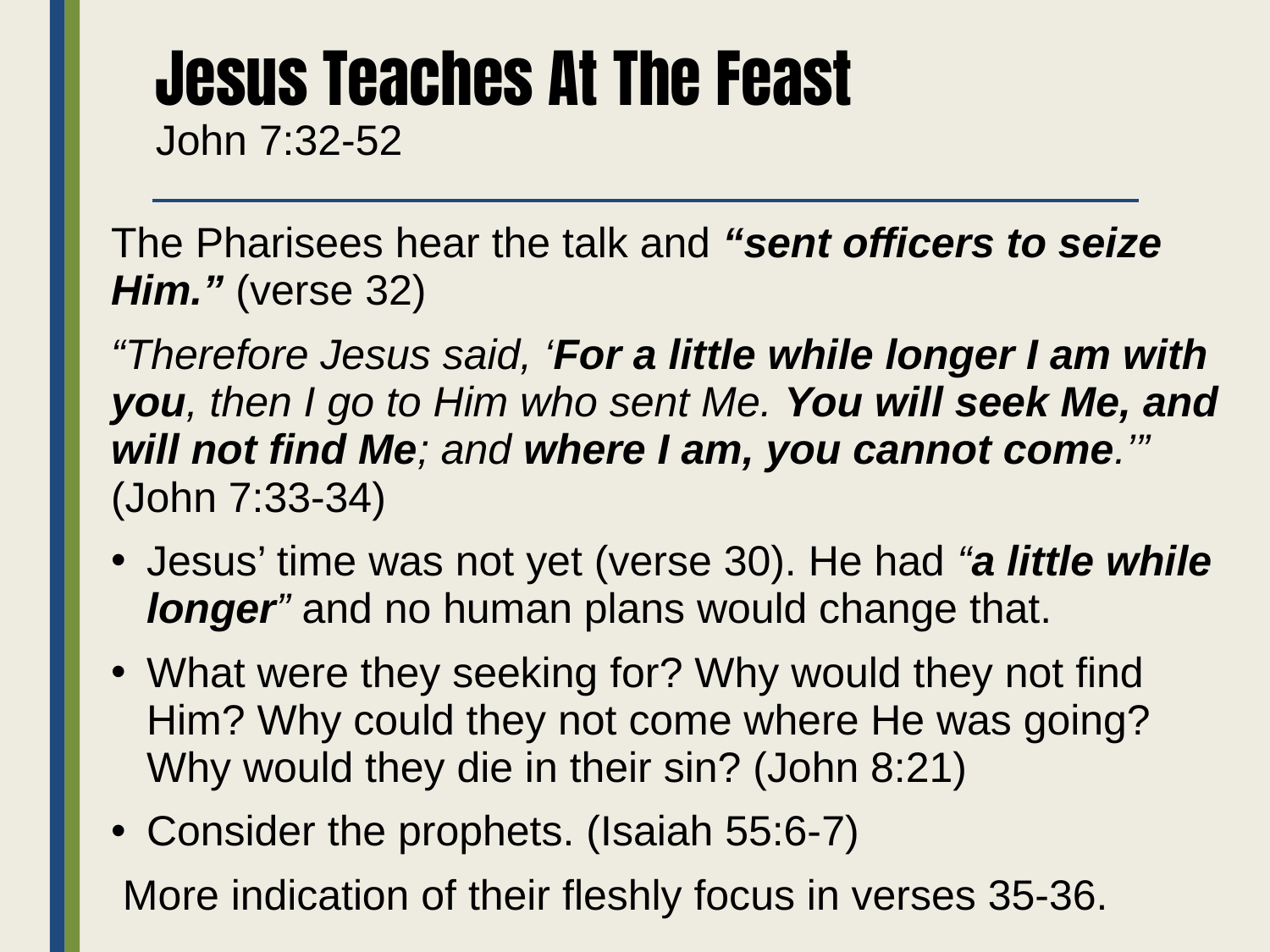

# Jesus Teaches At The Feast John 7:32-52
The Pharisees hear the talk and “sent officers to seize Him.” (verse 32)
“Therefore Jesus said, ‘For a little while longer I am with you, then I go to Him who sent Me. You will seek Me, and will not find Me; and where I am, you cannot come.’”
(John 7:33-34)
Jesus’ time was not yet (verse 30). He had “a little while longer” and no human plans would change that.
What were they seeking for? Why would they not find Him? Why could they not come where He was going? Why would they die in their sin? (John 8:21)
Consider the prophets. (Isaiah 55:6-7)
 More indication of their fleshly focus in verses 35-36.